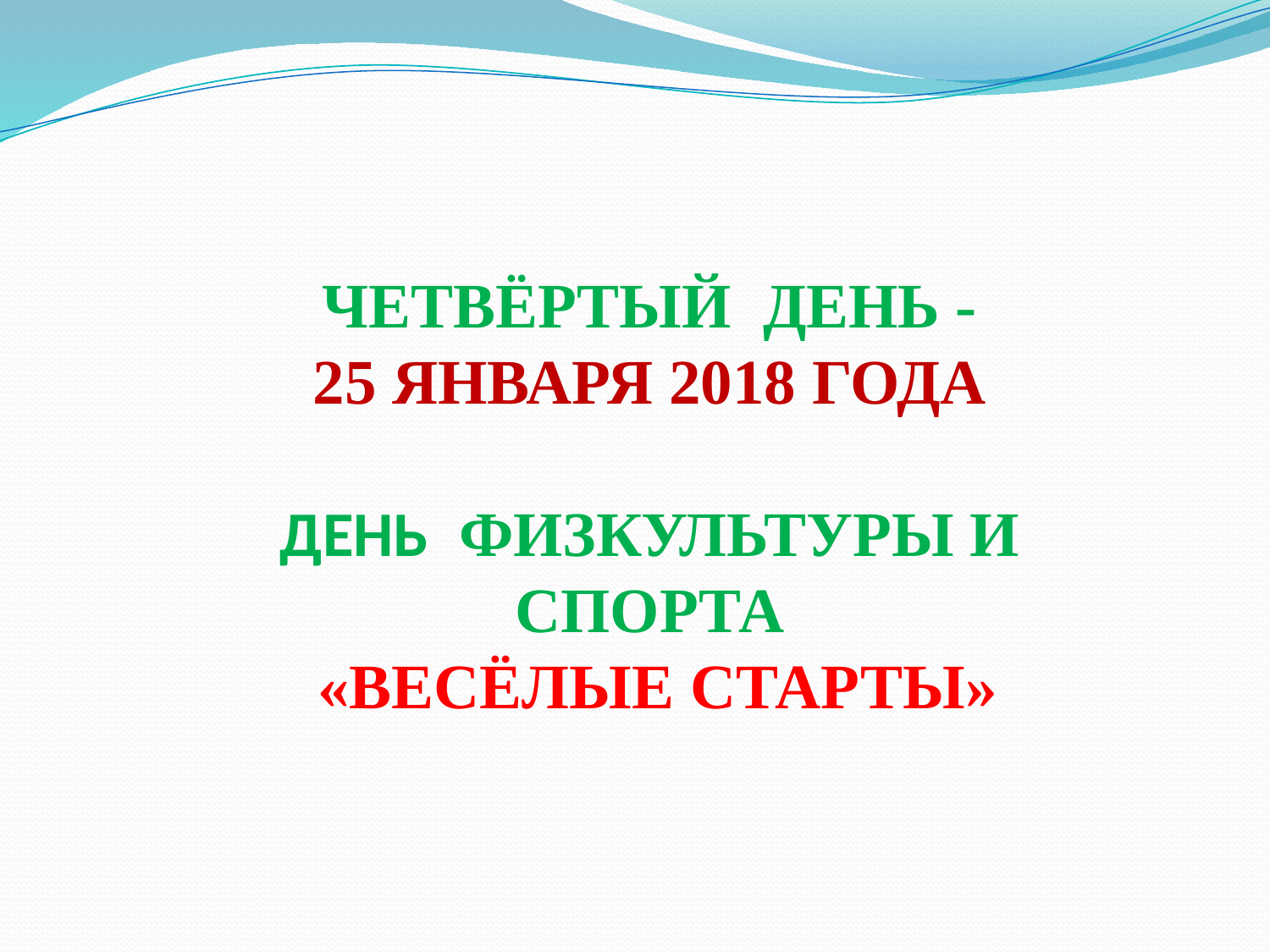

ЧЕТВЁРТЫЙ  ДЕНЬ -
25 ЯНВАРЯ 2018 ГОДА

ДЕНЬ  ФИЗКУЛЬТУРЫ И СПОРТА
 «ВЕСЁЛЫЕ СТАРТЫ»